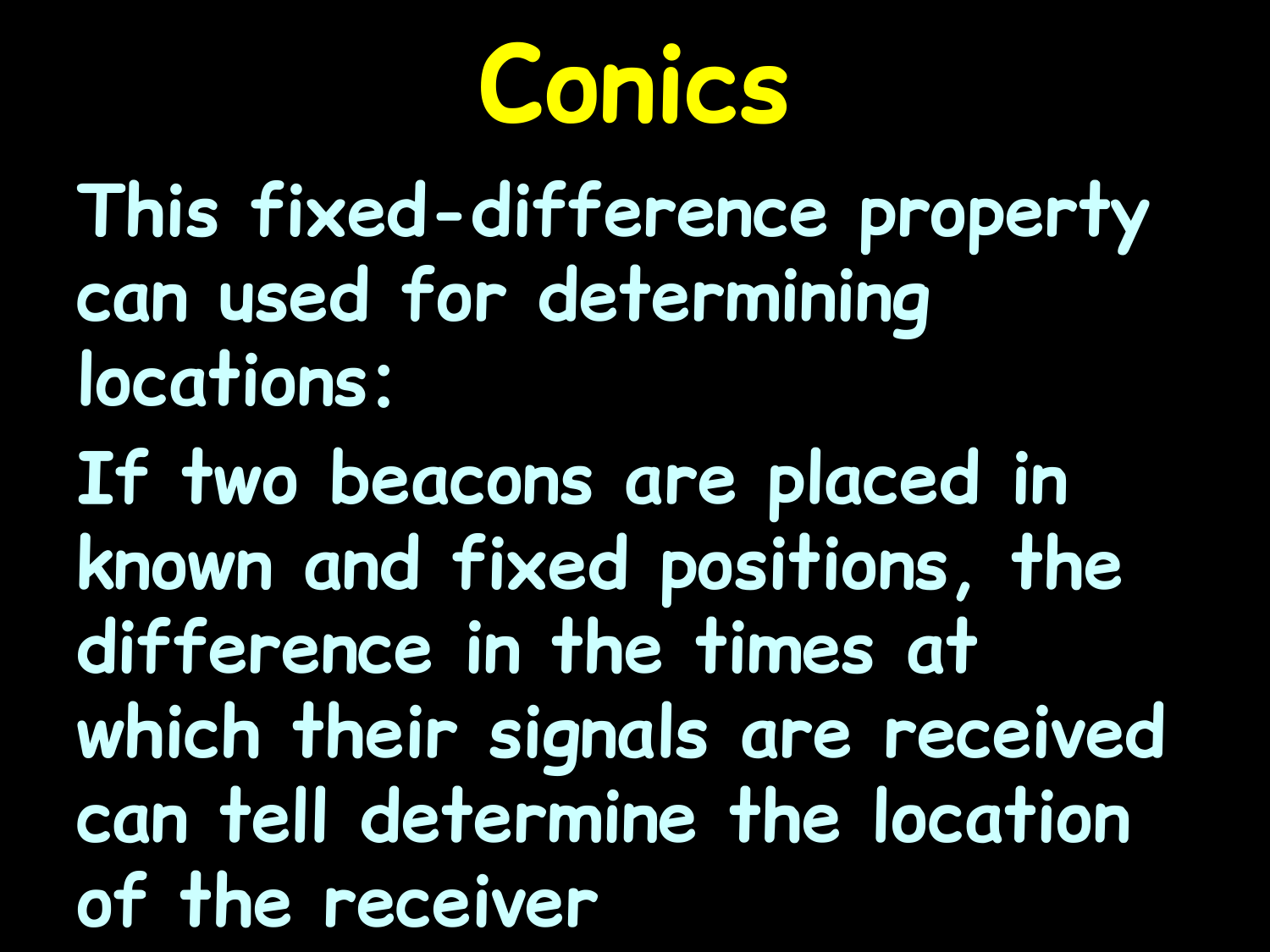

# Conics
This fixed-difference property can used for determining locations:
If two beacons are placed in known and fixed positions, the difference in the times at which their signals are received can tell determine the location of the receiver